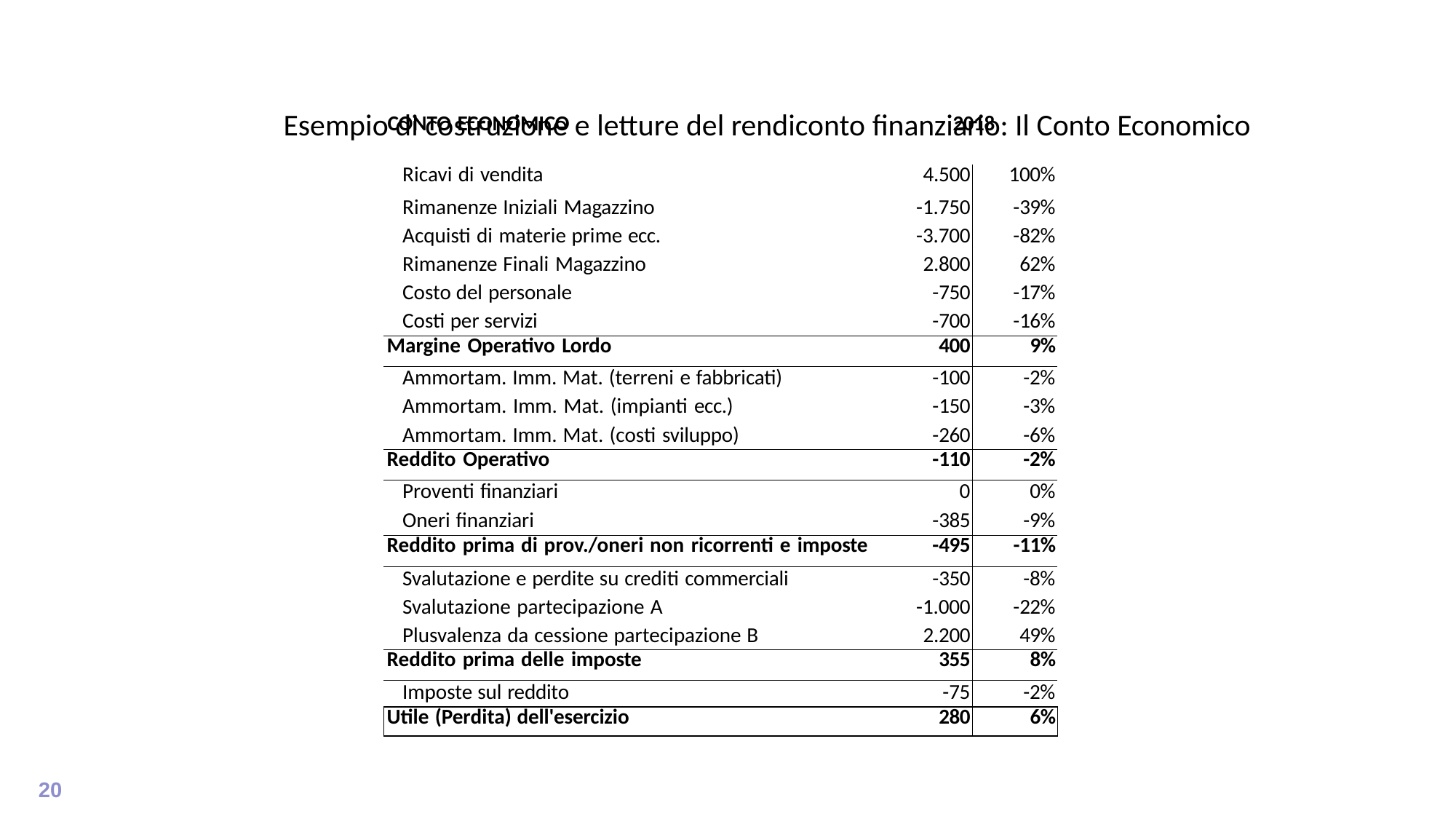

# Esempio di costruzione e letture del rendiconto finanziario: Il Conto Economico
CONTO ECONOMICO	2018
| Ricavi di vendita | 4.500 | 100% |
| --- | --- | --- |
| Rimanenze Iniziali Magazzino | -1.750 | -39% |
| Acquisti di materie prime ecc. | -3.700 | -82% |
| Rimanenze Finali Magazzino | 2.800 | 62% |
| Costo del personale | -750 | -17% |
| Costi per servizi | -700 | -16% |
| Margine Operativo Lordo | 400 | 9% |
| Ammortam. Imm. Mat. (terreni e fabbricati) | -100 | -2% |
| Ammortam. Imm. Mat. (impianti ecc.) | -150 | -3% |
| Ammortam. Imm. Mat. (costi sviluppo) | -260 | -6% |
| Reddito Operativo | -110 | -2% |
| Proventi finanziari | 0 | 0% |
| Oneri finanziari | -385 | -9% |
| Reddito prima di prov./oneri non ricorrenti e imposte | -495 | -11% |
| Svalutazione e perdite su crediti commerciali | -350 | -8% |
| Svalutazione partecipazione A | -1.000 | -22% |
| Plusvalenza da cessione partecipazione B | 2.200 | 49% |
| Reddito prima delle imposte | 355 | 8% |
| Imposte sul reddito | -75 | -2% |
| Utile (Perdita) dell'esercizio | 280 | 6% |
20